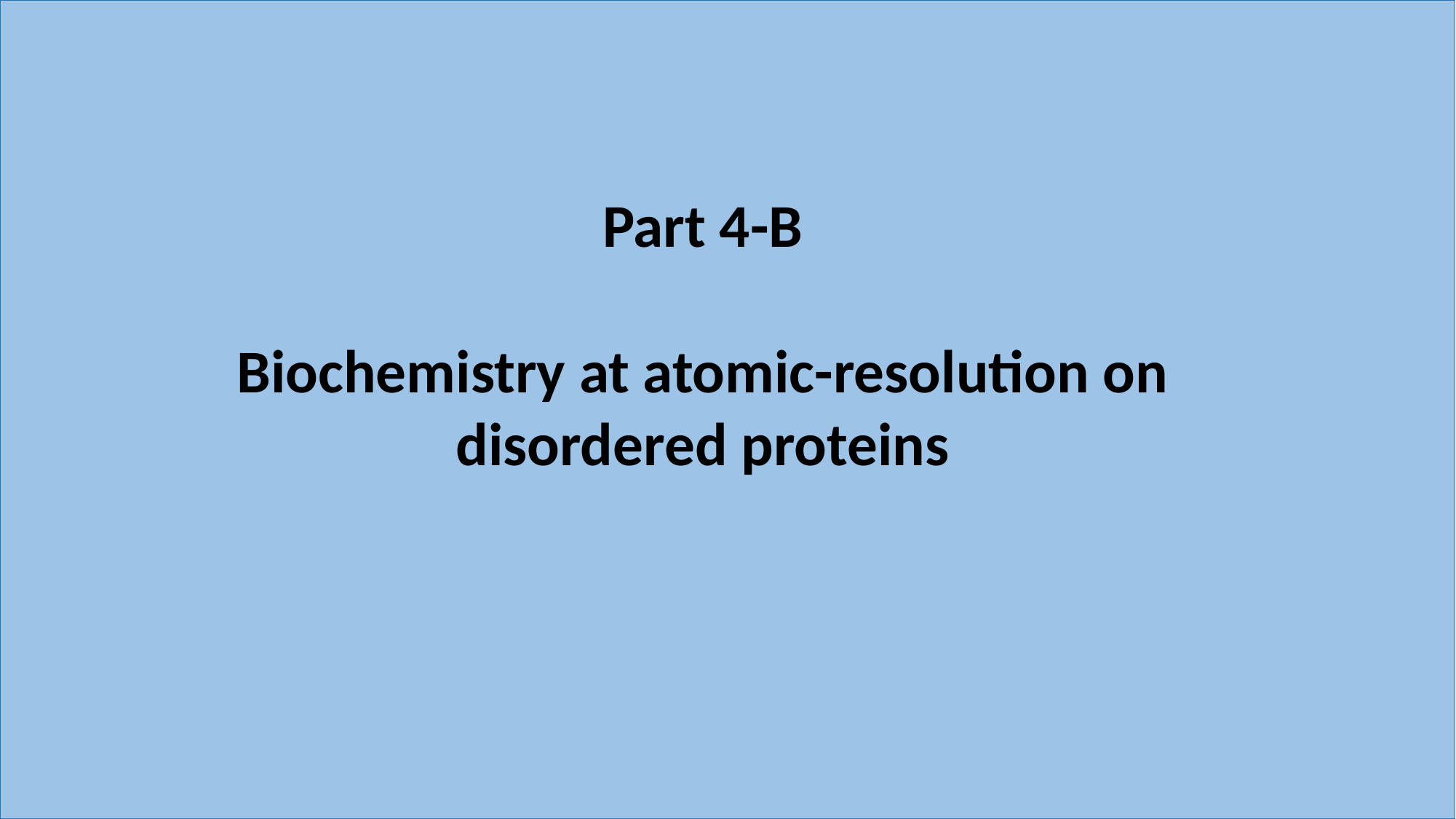

Part 4-B

Biochemistry at atomic-resolution on disordered proteins